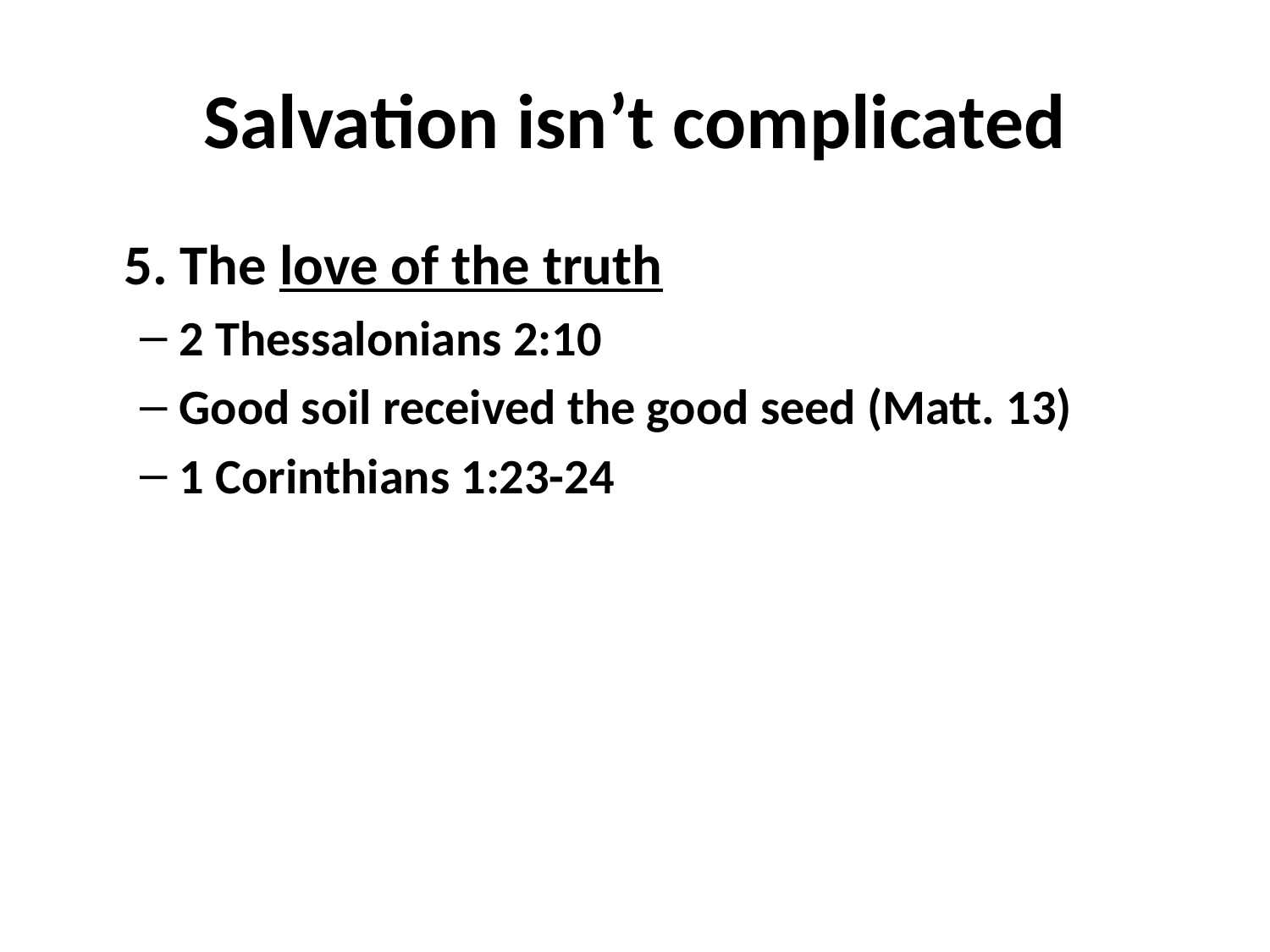

# Salvation isn’t complicated
	5. The love of the truth
2 Thessalonians 2:10
Good soil received the good seed (Matt. 13)
1 Corinthians 1:23-24